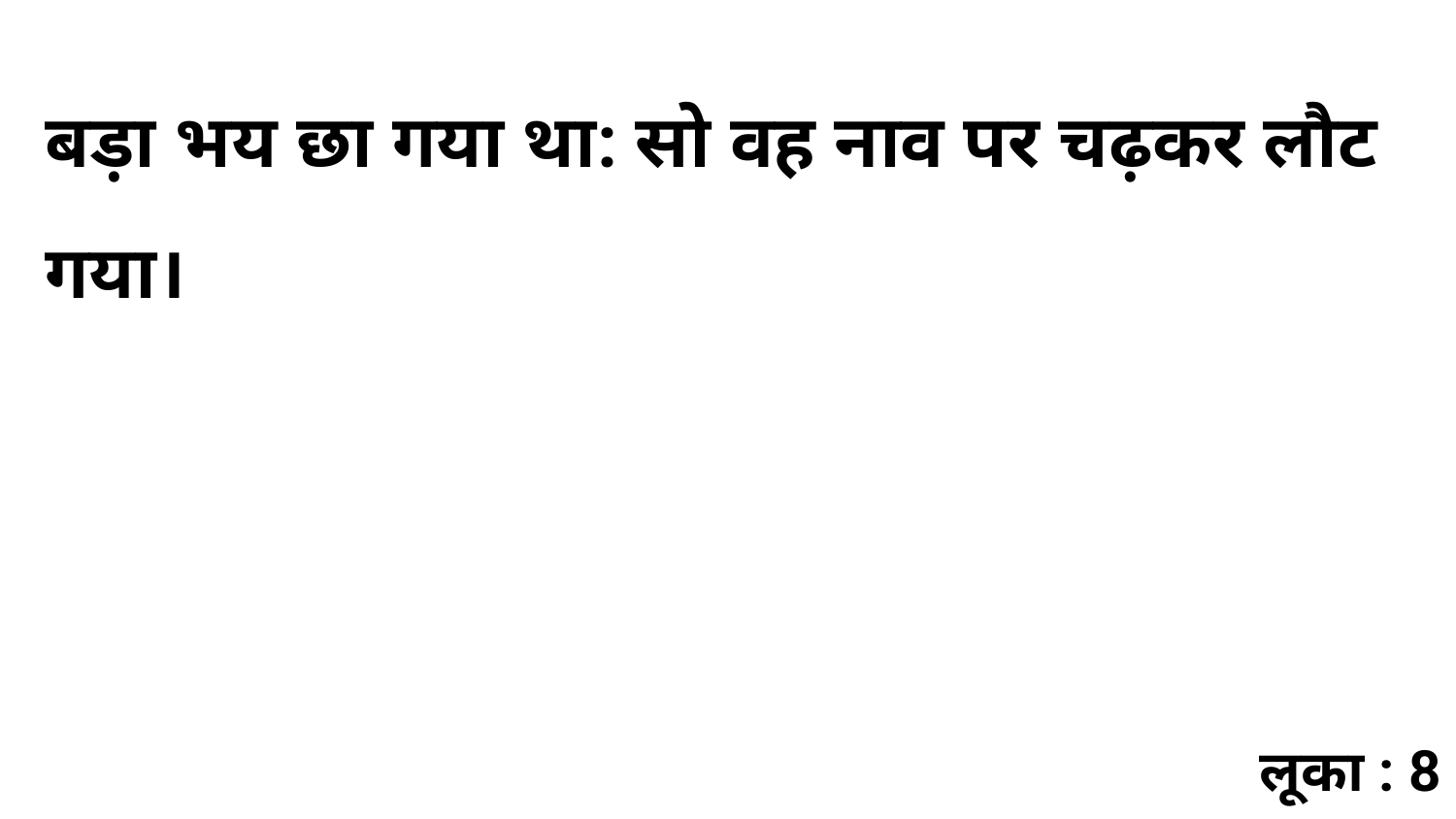

बड़ा भय छा गया था: सो वह नाव पर चढ़कर लौट गया।
लूका : 8